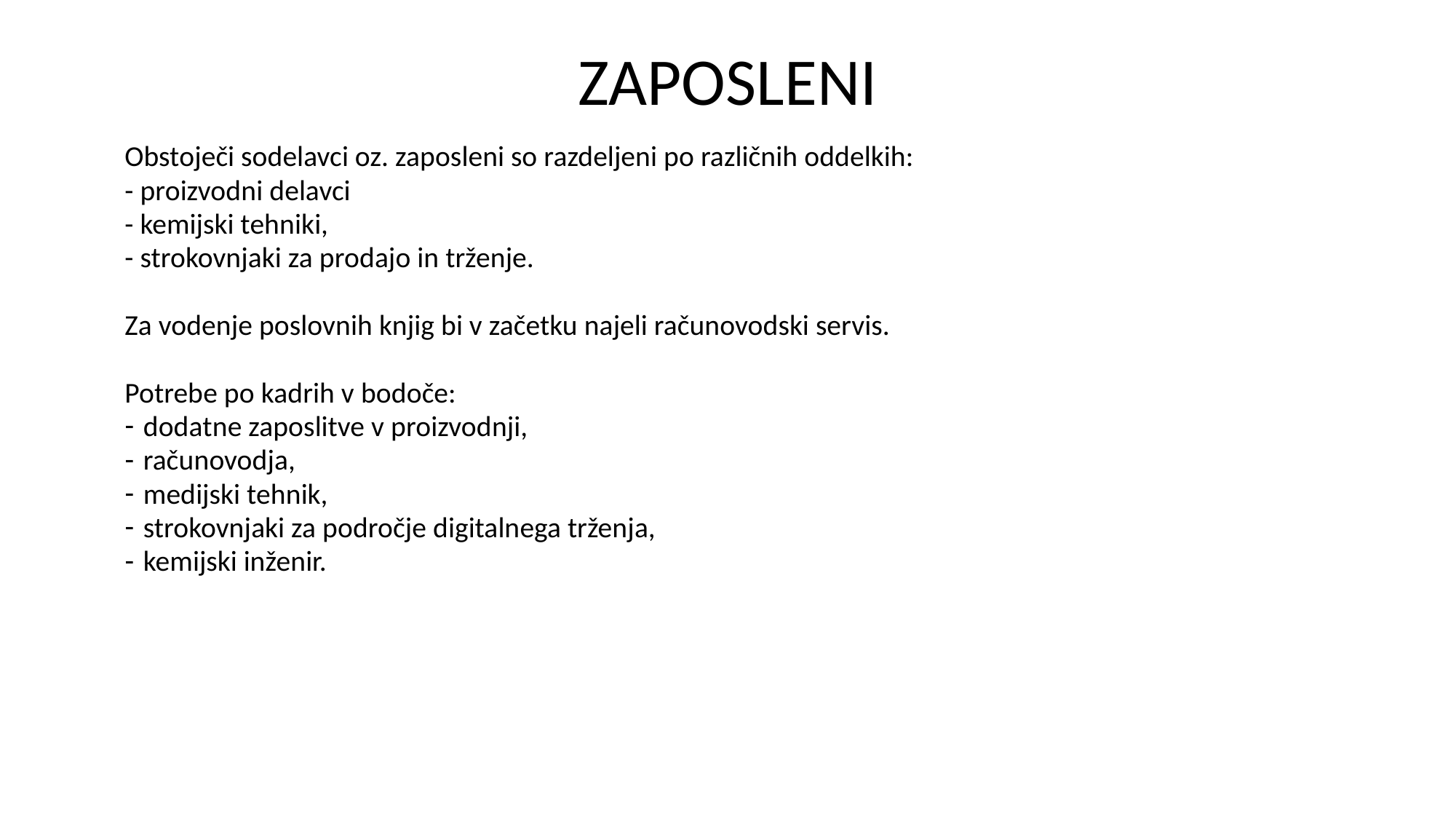

# ZAPOSLENI
Obstoječi sodelavci oz. zaposleni so razdeljeni po različnih oddelkih:
- proizvodni delavci
- kemijski tehniki,
- strokovnjaki za prodajo in trženje.

Za vodenje poslovnih knjig bi v začetku najeli računovodski servis.

Potrebe po kadrih v bodoče:
dodatne zaposlitve v proizvodnji,
računovodja,
medijski tehnik,
strokovnjaki za področje digitalnega trženja,
kemijski inženir.